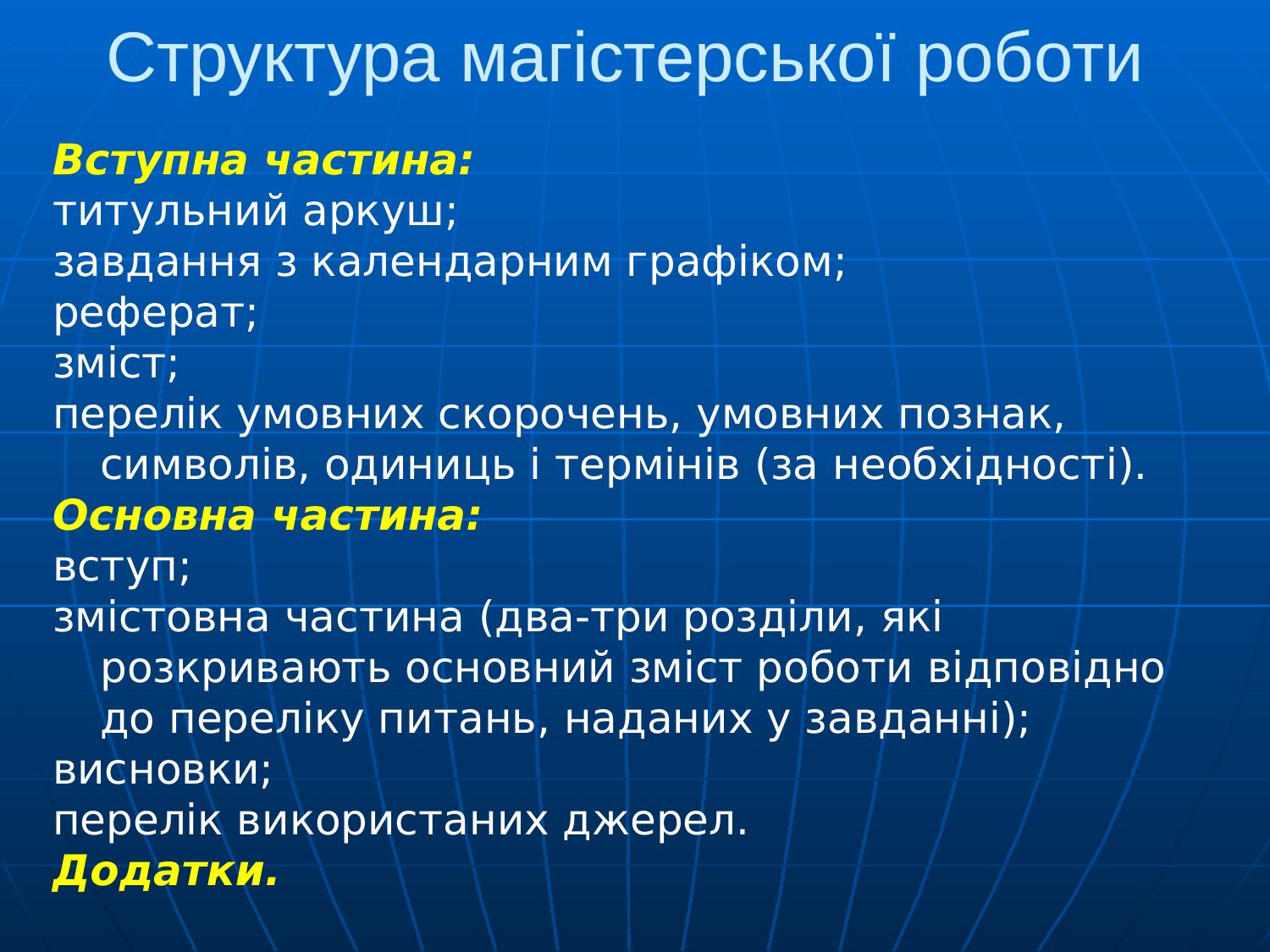

# Структура магістерської роботи
Вступна частина:
титульний аркуш;
завдання з календарним графіком;
реферат;
зміст;
перелік умовних скорочень, умовних познак, символів, одиниць і термінів (за необхідності).
Основна частина:
вступ;
змістовна частина (два-три розділи, які розкривають основний зміст роботи відповідно до переліку питань, наданих у завданні);
висновки;
перелік використаних джерел.
Додатки.